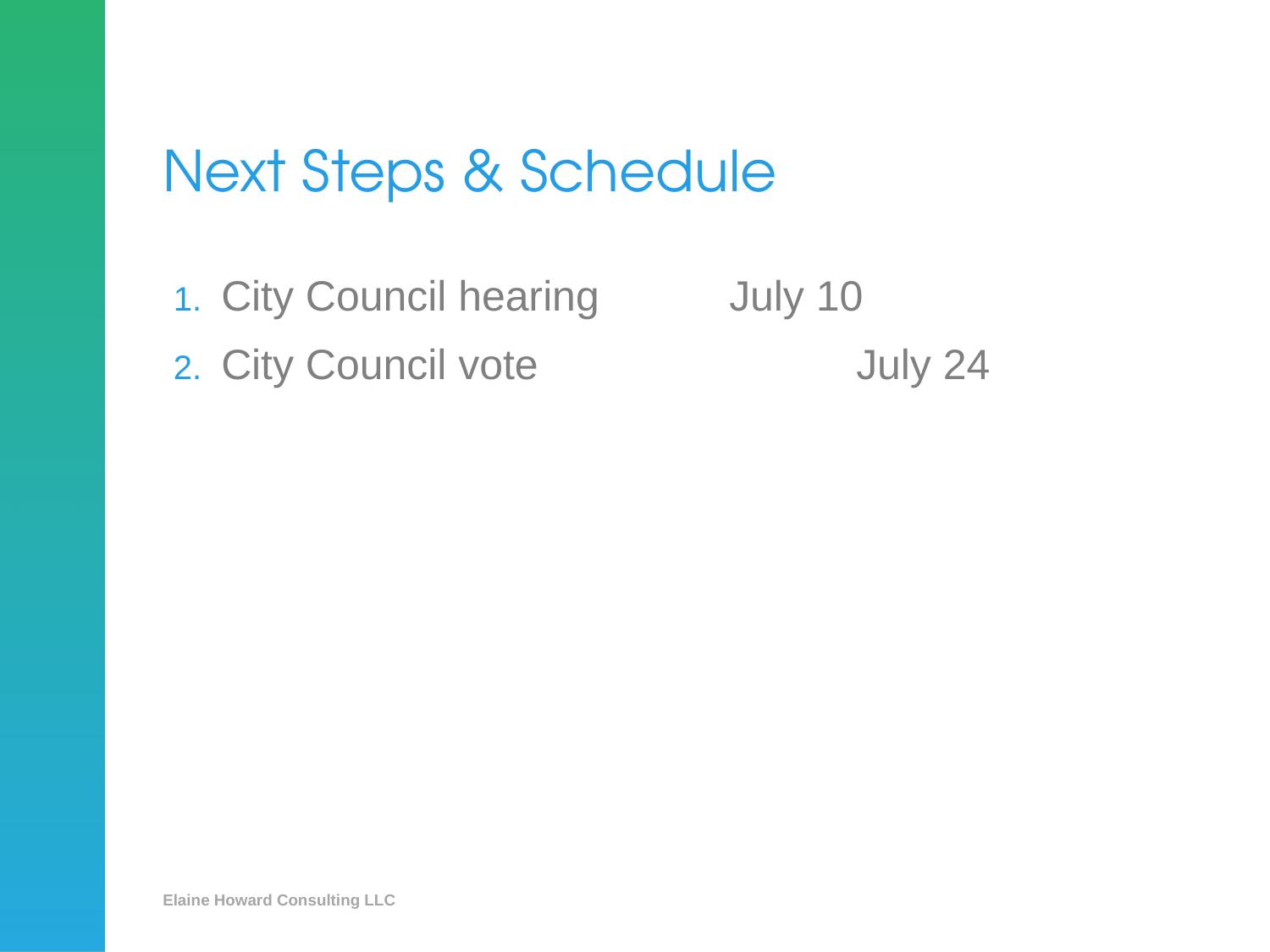

# Next Steps & Schedule

City Council hearing		July 10
City Council vote			July 24
Elaine Howard Consulting LLC